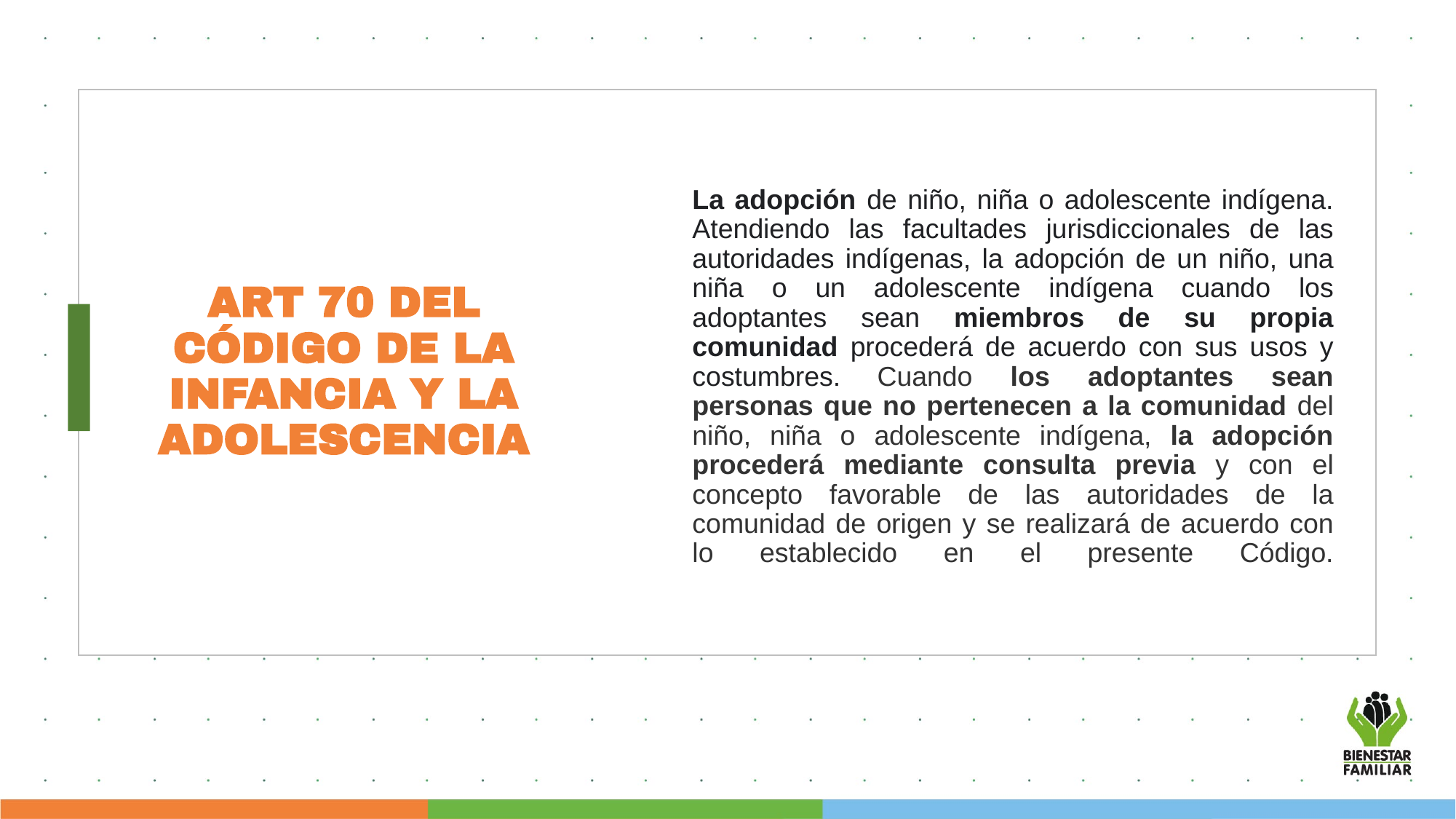

ART 70 DEL CÓDIGO DE LA INFANCIA Y LA ADOLESCENCIA

La adopción de niño, niña o adolescente indígena. Atendiendo las facultades jurisdiccionales de las autoridades indígenas, la adopción de un niño, una niña o un adolescente indígena cuando los adoptantes sean miembros de su propia comunidad procederá de acuerdo con sus usos y costumbres. Cuando los adoptantes sean personas que no pertenecen a la comunidad del niño, niña o adolescente indígena, la adopción procederá mediante consulta previa y con el concepto favorable de las autoridades de la comunidad de origen y se realizará de acuerdo con lo establecido en el presente Código.